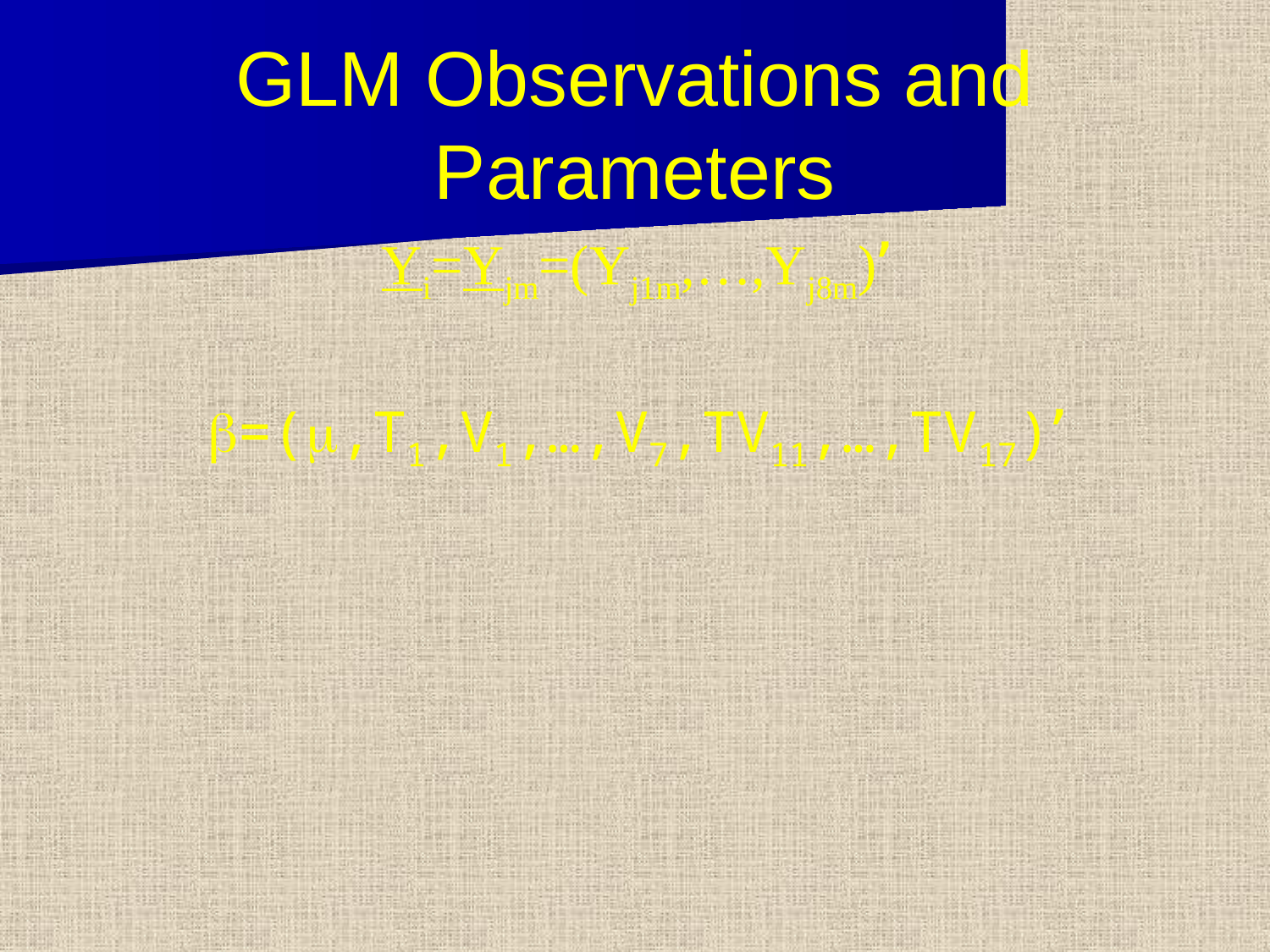

# GLM Observations and Parameters
Yi=Yjm=(Yj1m,…,Yj8m)’

β=(μ,T1,V1,…,V7,TV11,…,TV17)’